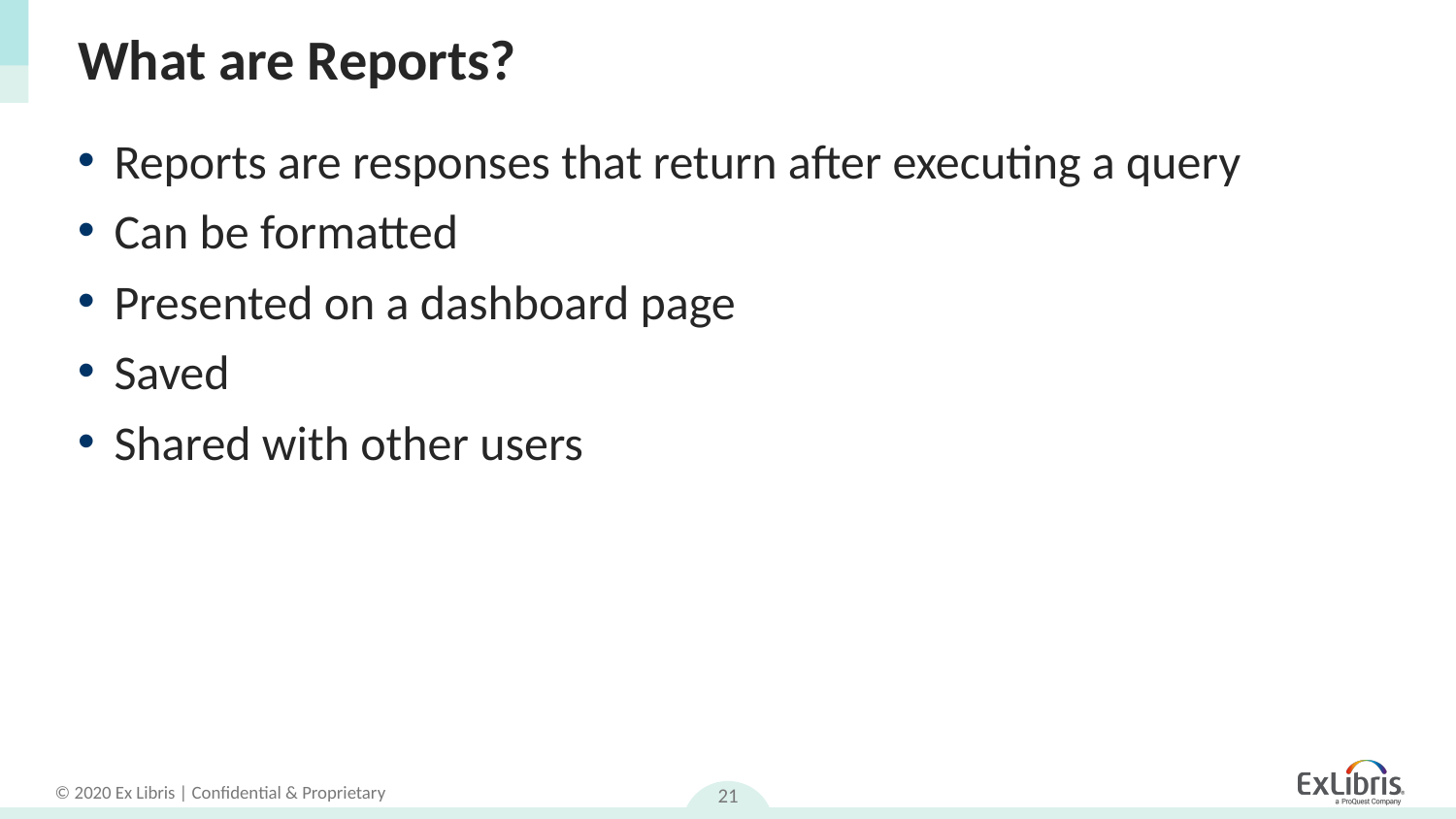

# What are Reports?
Reports are responses that return after executing a query
Can be formatted
Presented on a dashboard page
Saved
Shared with other users
21